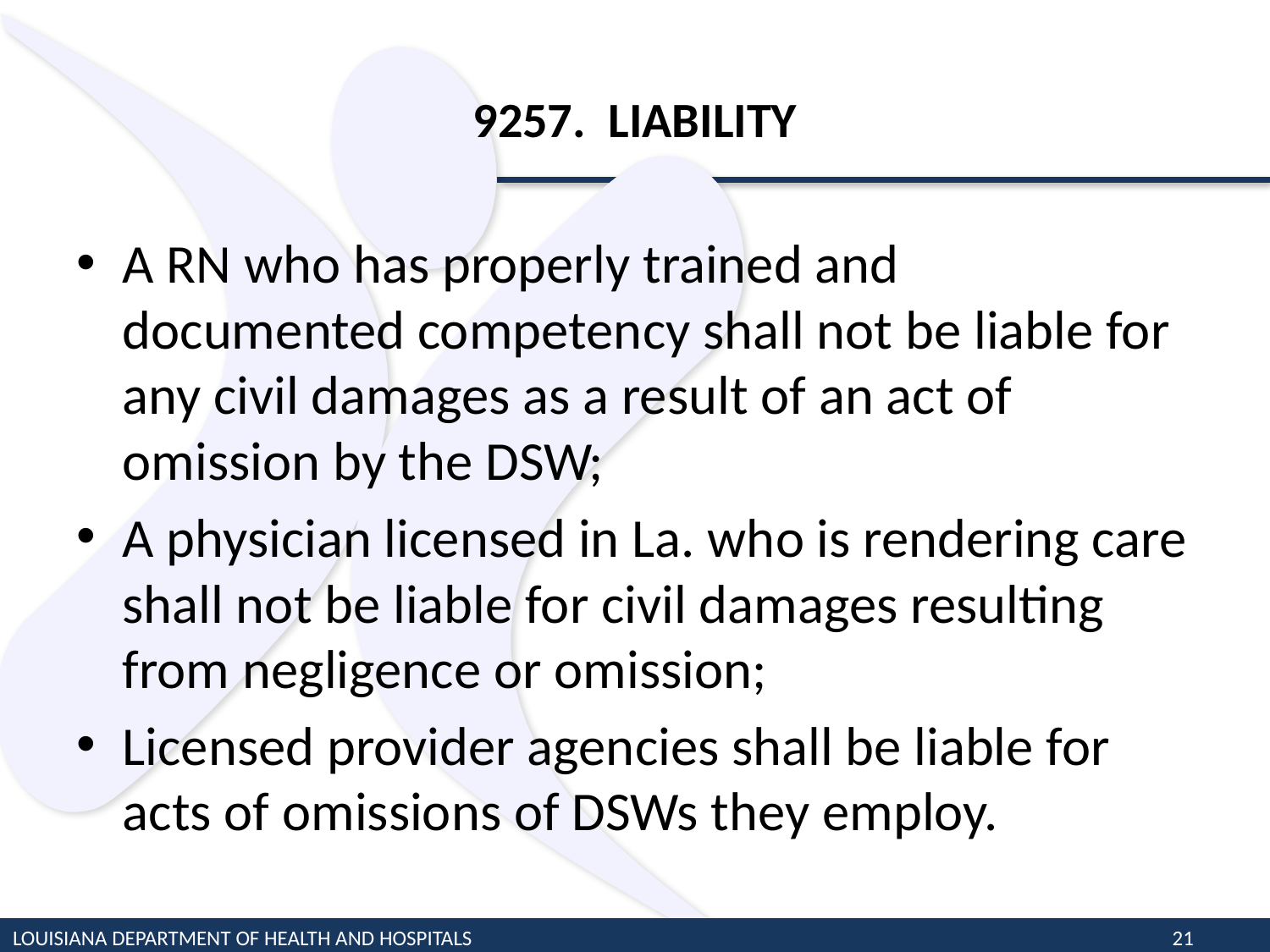

# 9257.  LIABILITY
A RN who has properly trained and documented competency shall not be liable for any civil damages as a result of an act of omission by the DSW;
A physician licensed in La. who is rendering care shall not be liable for civil damages resulting from negligence or omission;
Licensed provider agencies shall be liable for acts of omissions of DSWs they employ.
LOUISIANA DEPARTMENT OF HEALTH AND HOSPITALS
21